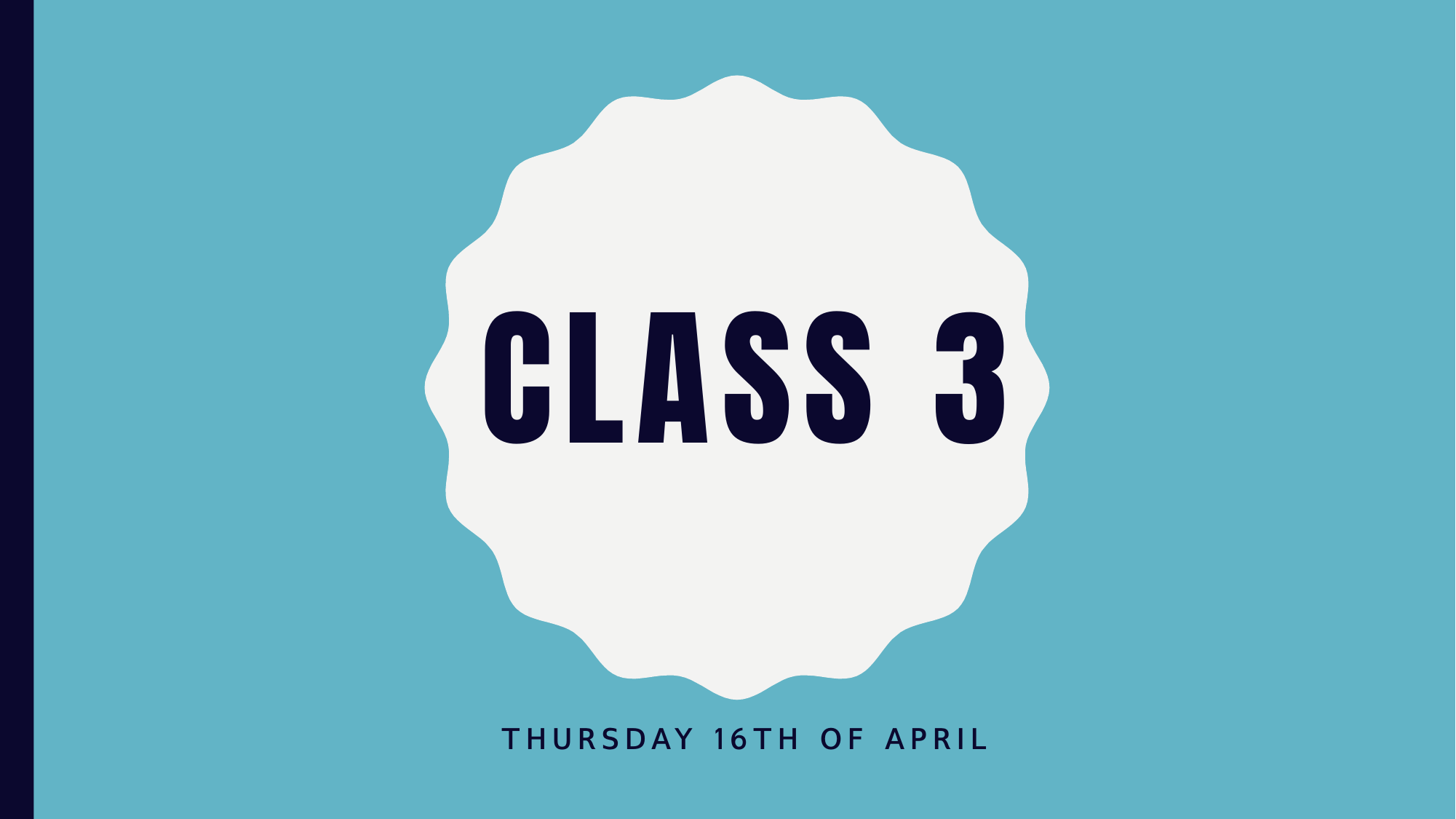

# Class 3
Thursday 16th of April